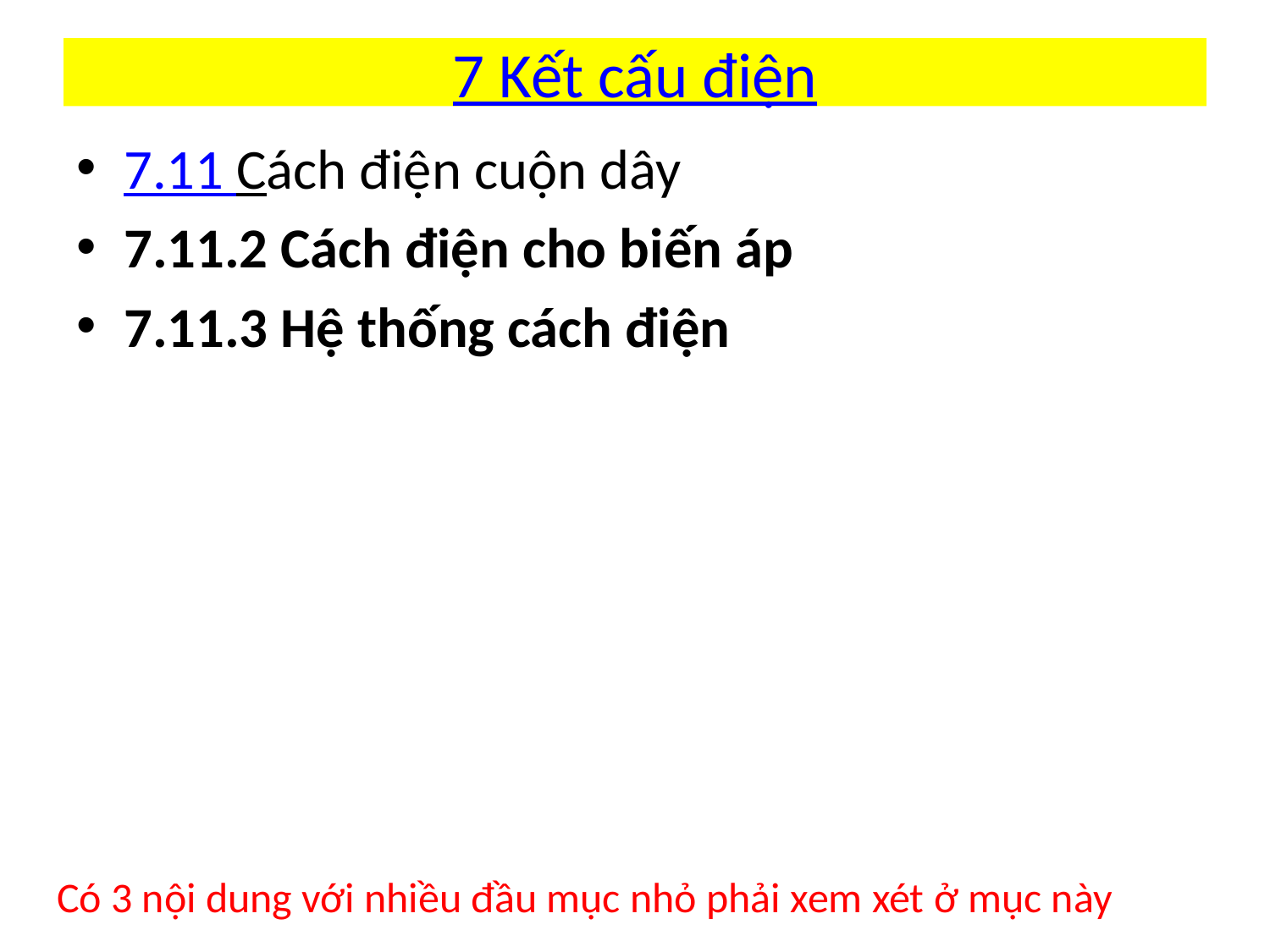

# 7 Kết cấu điện
7.11 Cách điện cuộn dây
7.11.2 Cách điện cho biến áp
7.11.3 Hệ thống cách điện
Có 3 nội dung với nhiều đầu mục nhỏ phải xem xét ở mục này